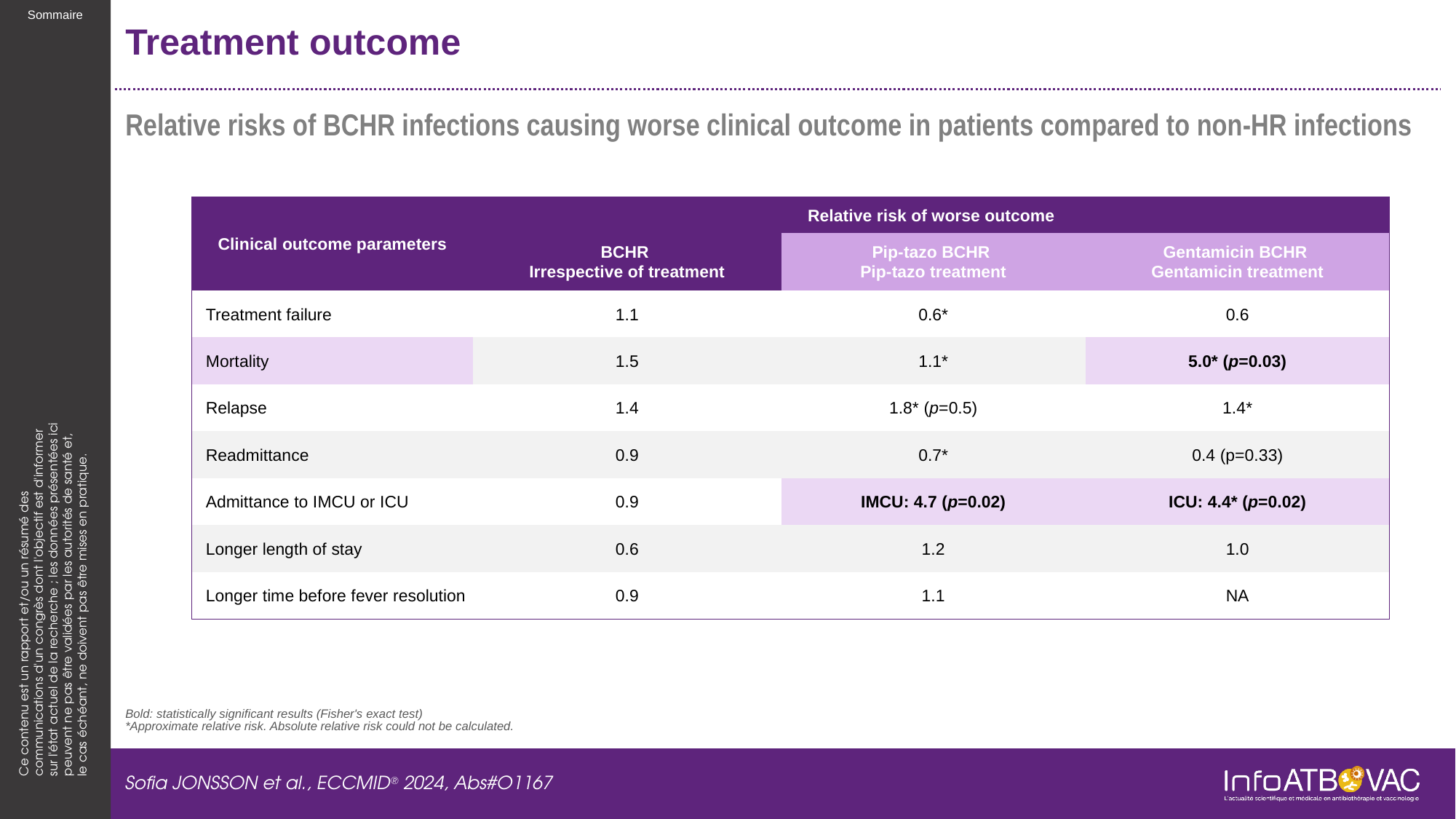

# Treatment outcome
Relative risks of BCHR infections causing worse clinical outcome in patients compared to non-HR infections
| Clinical outcome parameters | Relative risk of worse outcome |  |  |
| --- | --- | --- | --- |
|  | BCHR Irrespective of treatment | Pip-tazo BCHR Pip-tazo treatment | Gentamicin BCHR Gentamicin treatment |
| Treatment failure | 1.1 | 0.6\* | 0.6 |
| Mortality | 1.5 | 1.1\* | 5.0\* (p=0.03) |
| Relapse | 1.4 | 1.8\* (p=0.5) | 1.4\* |
| Readmittance | 0.9 | 0.7\* | 0.4 (p=0.33) |
| Admittance to IMCU or ICU | 0.9 | IMCU: 4.7 (p=0.02) | ICU: 4.4\* (p=0.02) |
| Longer length of stay | 0.6 | 1.2 | 1.0 |
| Longer time before fever resolution | 0.9 | 1.1 | NA |
Bold: statistically significant results (Fisher's exact test)
*Approximate relative risk. Absolute relative risk could not be calculated.
Sofia JONSSON et al., ECCMID® 2024, Abs#O1167